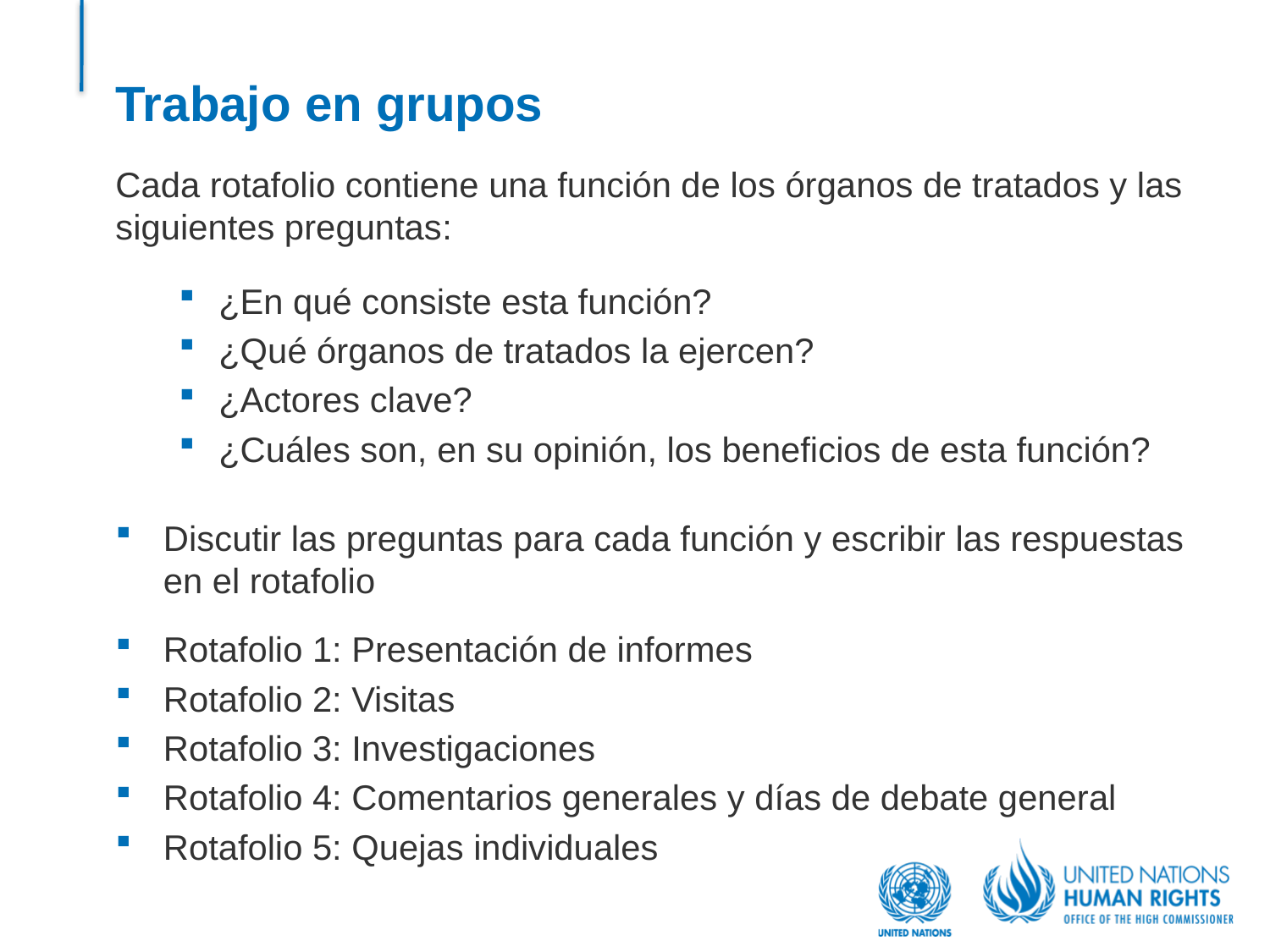

# Trabajo en grupos
Cada rotafolio contiene una función de los órganos de tratados y las siguientes preguntas:

¿En qué consiste esta función?
¿Qué órganos de tratados la ejercen?
¿Actores clave?
¿Cuáles son, en su opinión, los beneficios de esta función?

Discutir las preguntas para cada función y escribir las respuestas en el rotafolio

Rotafolio 1: Presentación de informes
Rotafolio 2: Visitas
Rotafolio 3: Investigaciones
Rotafolio 4: Comentarios generales y días de debate general
Rotafolio 5: Quejas individuales